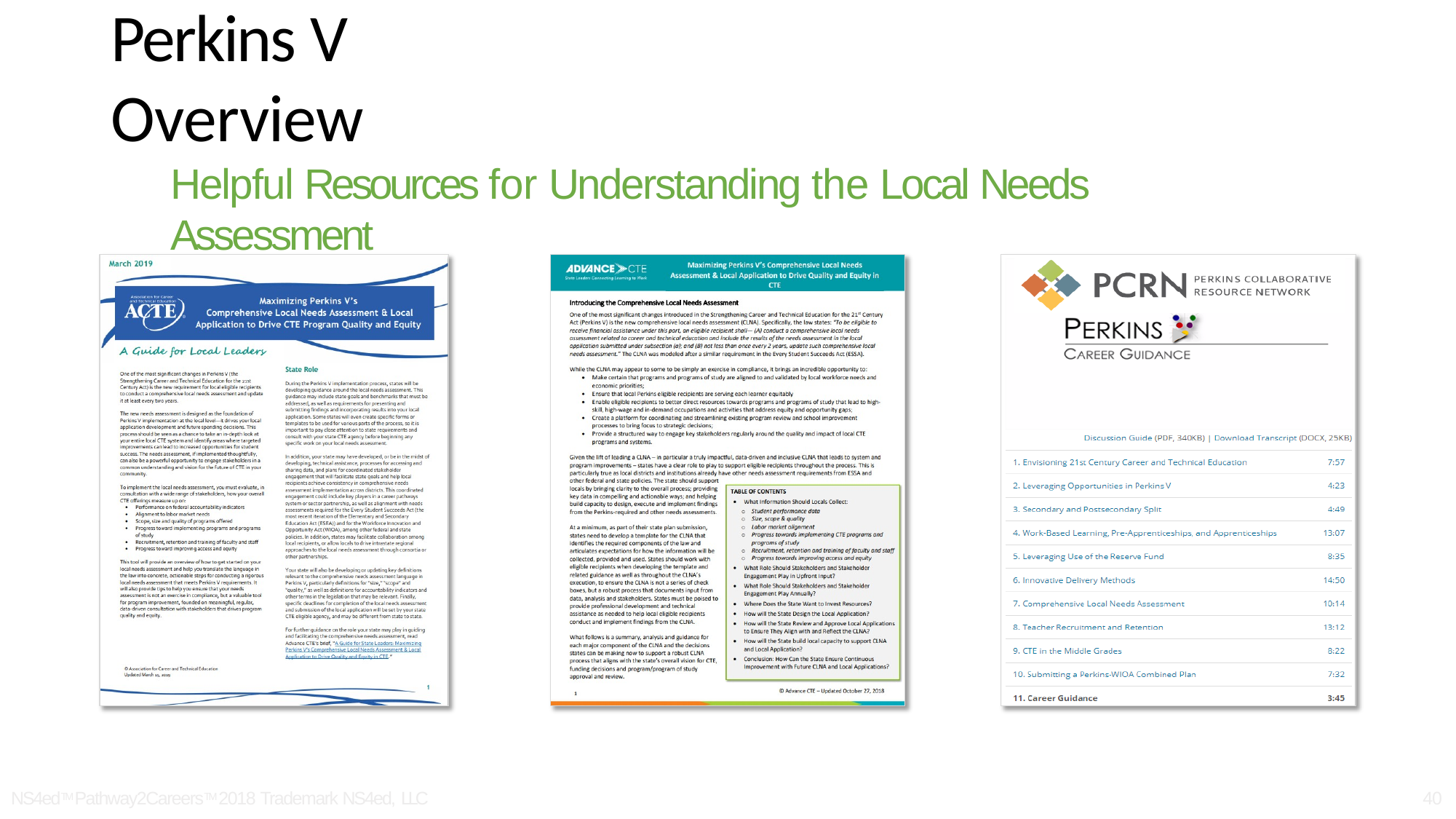

# Perkins V Overview
Helpful Resources for Understanding the Local Needs Assessment

NS4edTM Pathway2CareersTM 2018 Trademark NS4ed, LLC
40